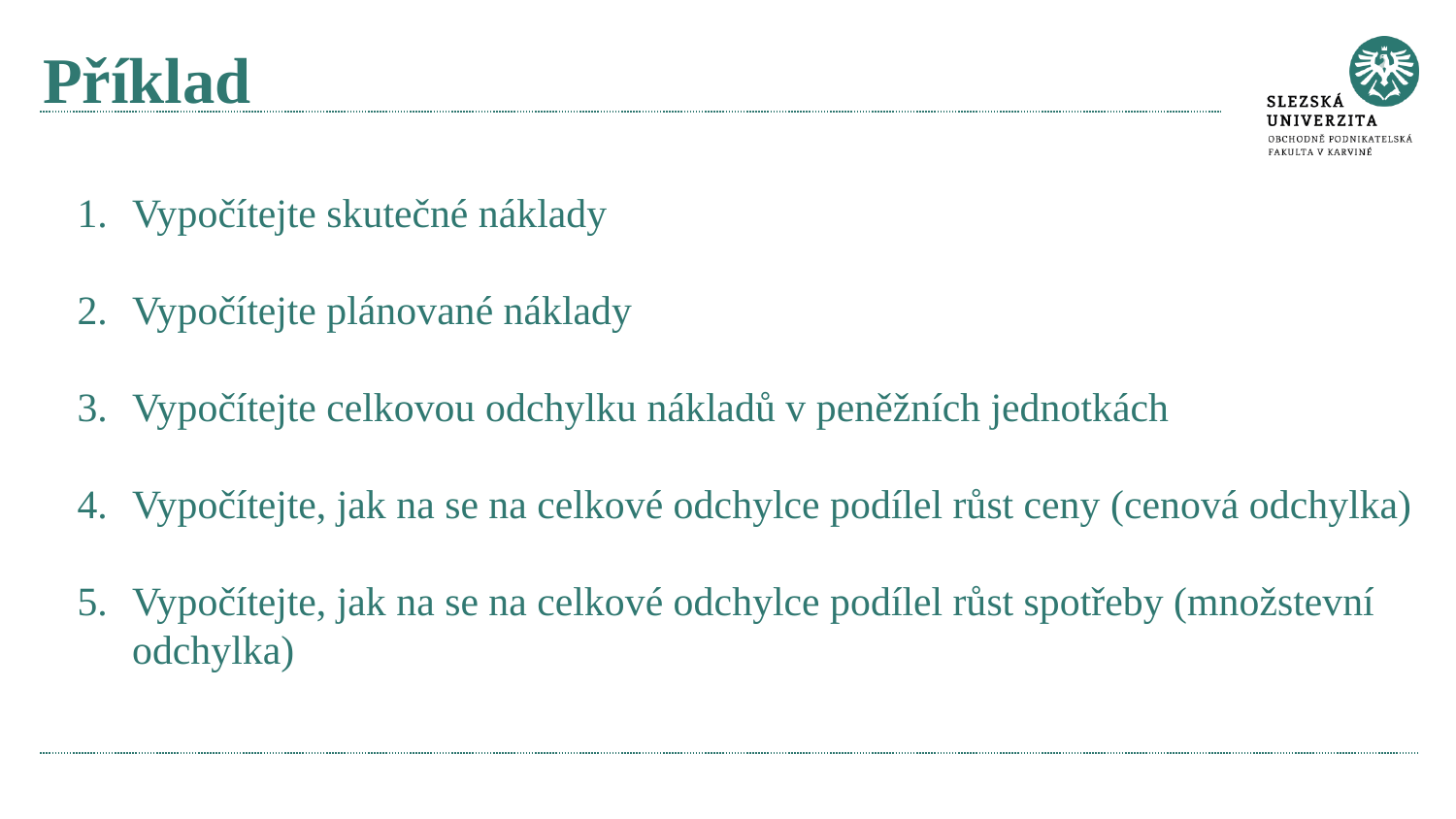

# Příklad

Vypočítejte skutečné náklady

Vypočítejte plánované náklady

Vypočítejte celkovou odchylku nákladů v peněžních jednotkách

Vypočítejte, jak na se na celkové odchylce podílel růst ceny (cenová odchylka)

Vypočítejte, jak na se na celkové odchylce podílel růst spotřeby (množstevní odchylka)